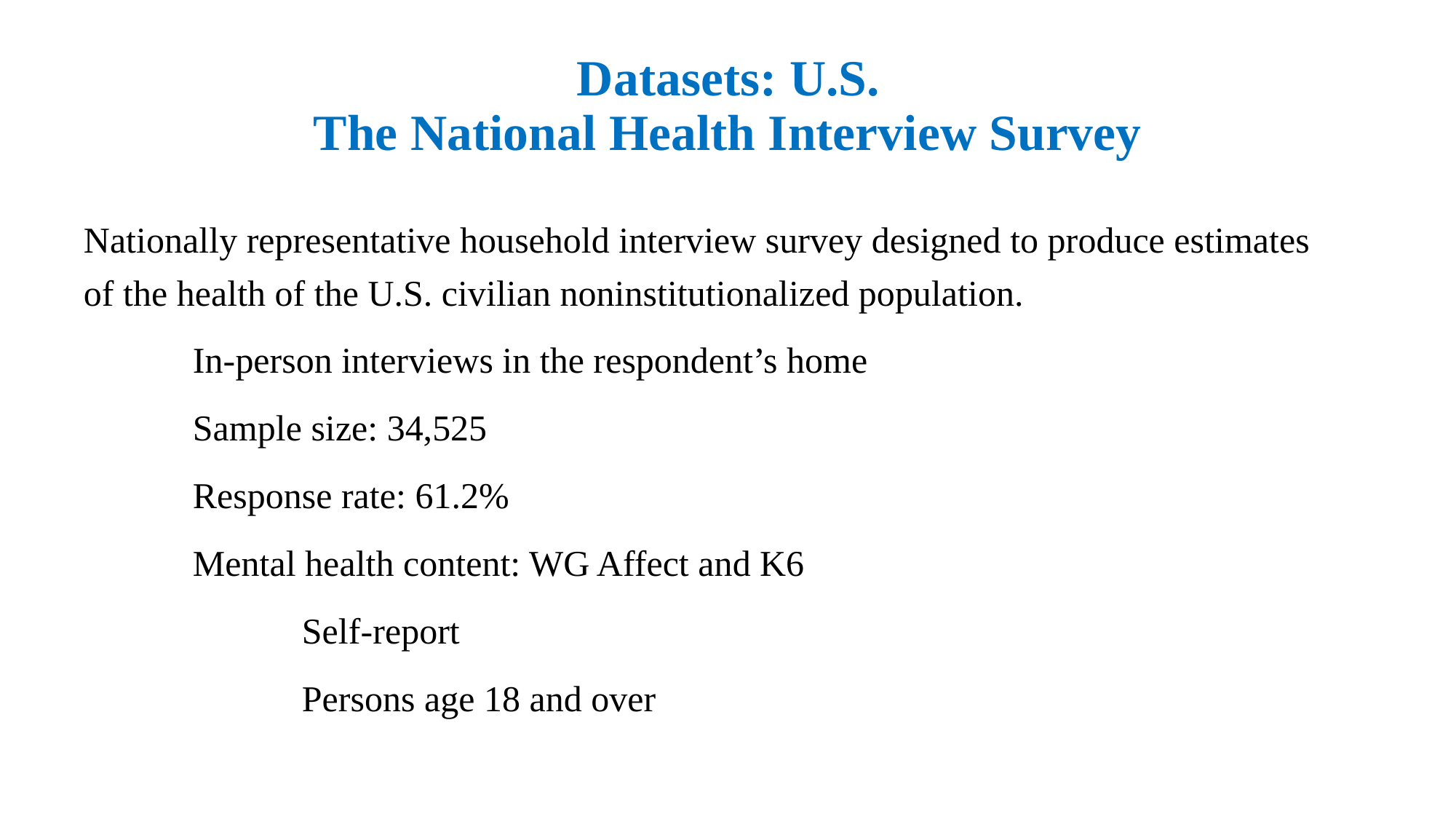

# Datasets: U.S. The National Health Interview Survey
Nationally representative household interview survey designed to produce estimates of the health of the U.S. civilian noninstitutionalized population.
	In-person interviews in the respondent’s home
	Sample size: 34,525
	Response rate: 61.2%
	Mental health content: WG Affect and K6
		Self-report
		Persons age 18 and over